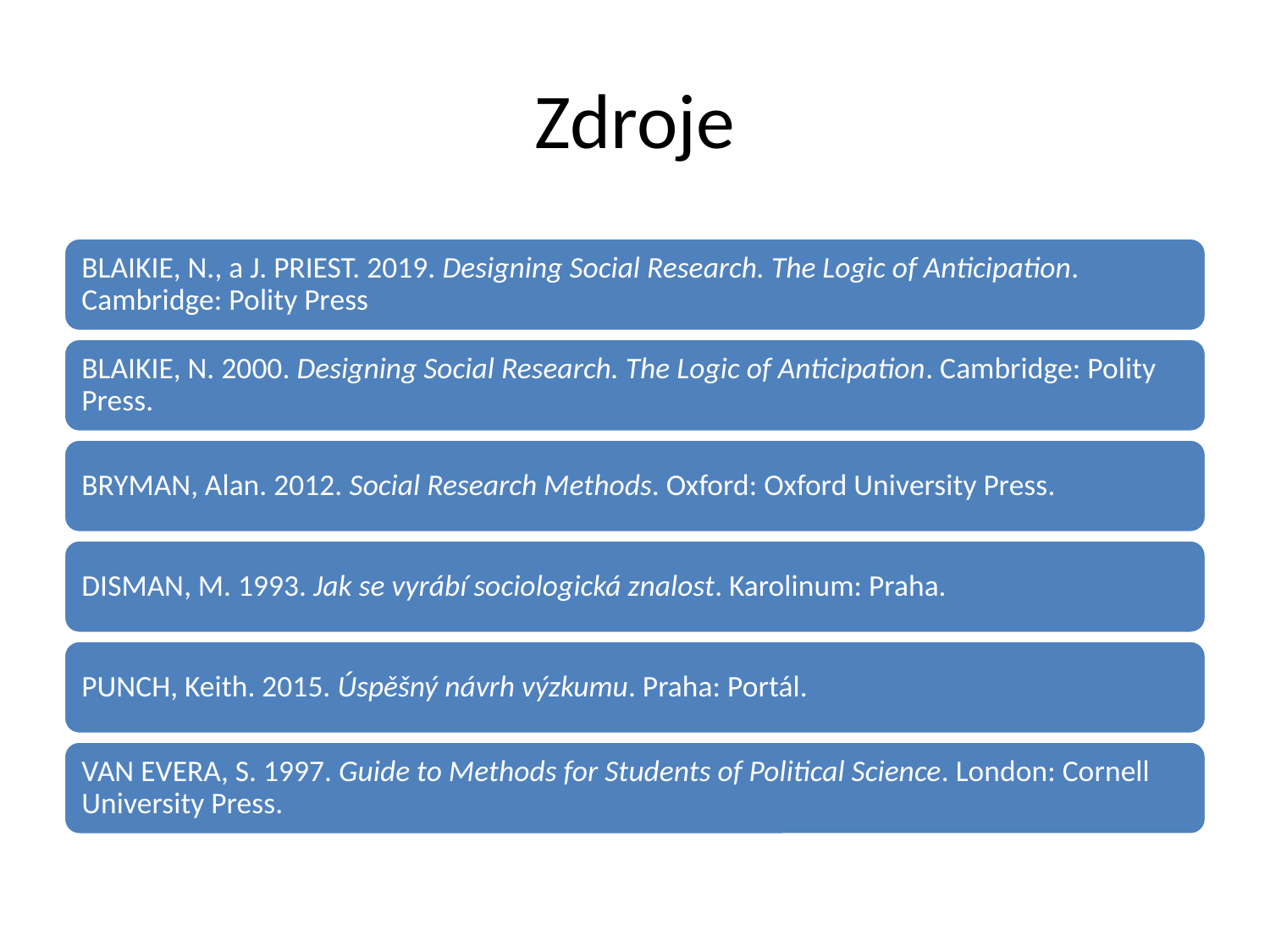

# Zdroje
BLAIKIE, N., a J. PRIEST. 2019. Designing Social Research. The Logic of Anticipation. Cambridge: Polity Press
BLAIKIE, N. 2000. Designing Social Research. The Logic of Anticipation. Cambridge: Polity Press.
BRYMAN, Alan. 2012. Social Research Methods. Oxford: Oxford University Press.
DISMAN, M. 1993. Jak se vyrábí sociologická znalost. Karolinum: Praha.
PUNCH, Keith. 2015. Úspěšný návrh výzkumu. Praha: Portál.
VAN EVERA, S. 1997. Guide to Methods for Students of Political Science. London: Cornell University Press.